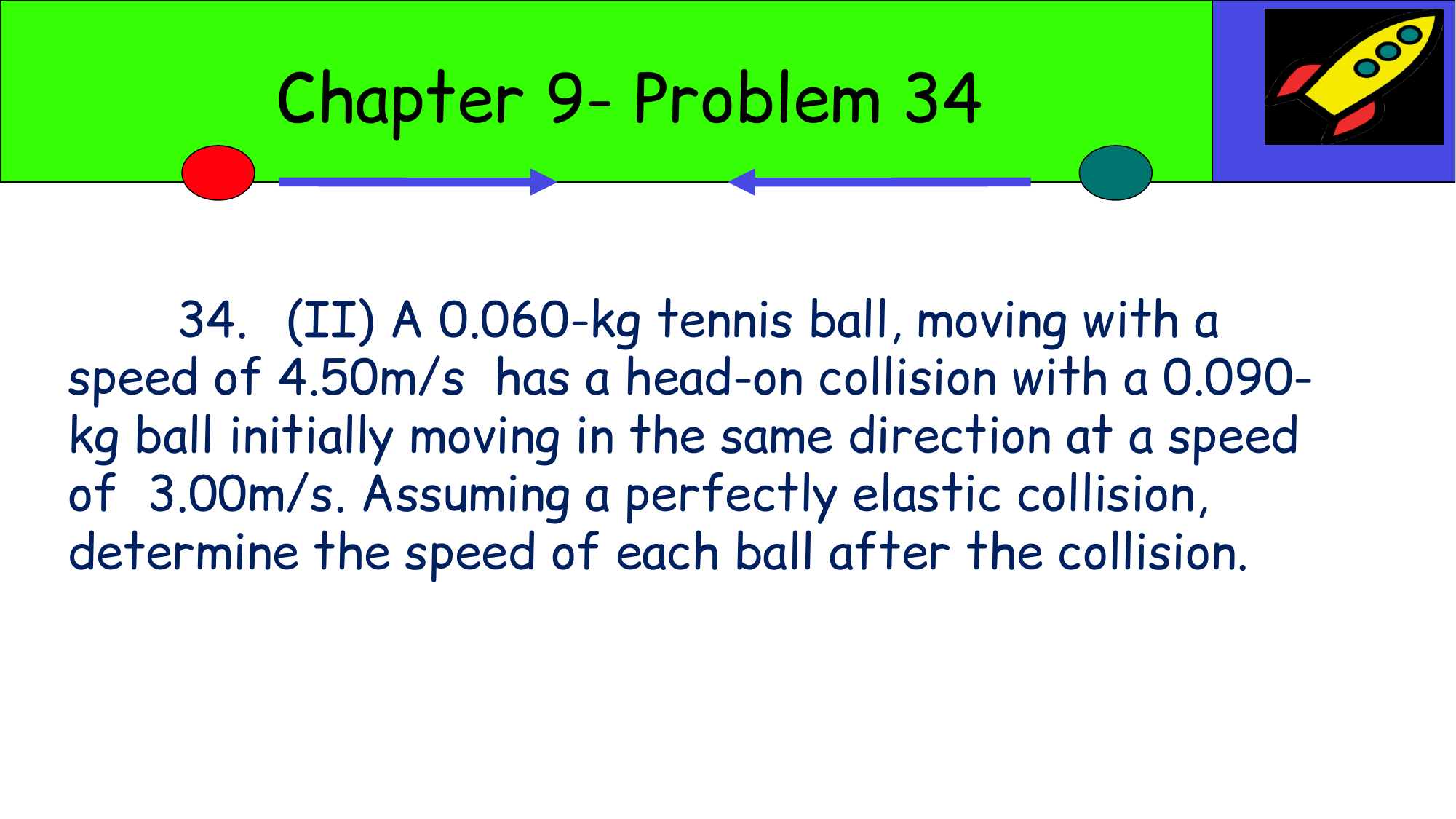

# Chapter 9- Problem 34
	34.	(II) A 0.060-kg tennis ball, moving with a speed of 4.50m/s  has a head-on collision with a 0.090-kg ball initially moving in the same direction at a speed of  3.00m/s. Assuming a perfectly elastic collision, determine the speed of each ball after the collision.